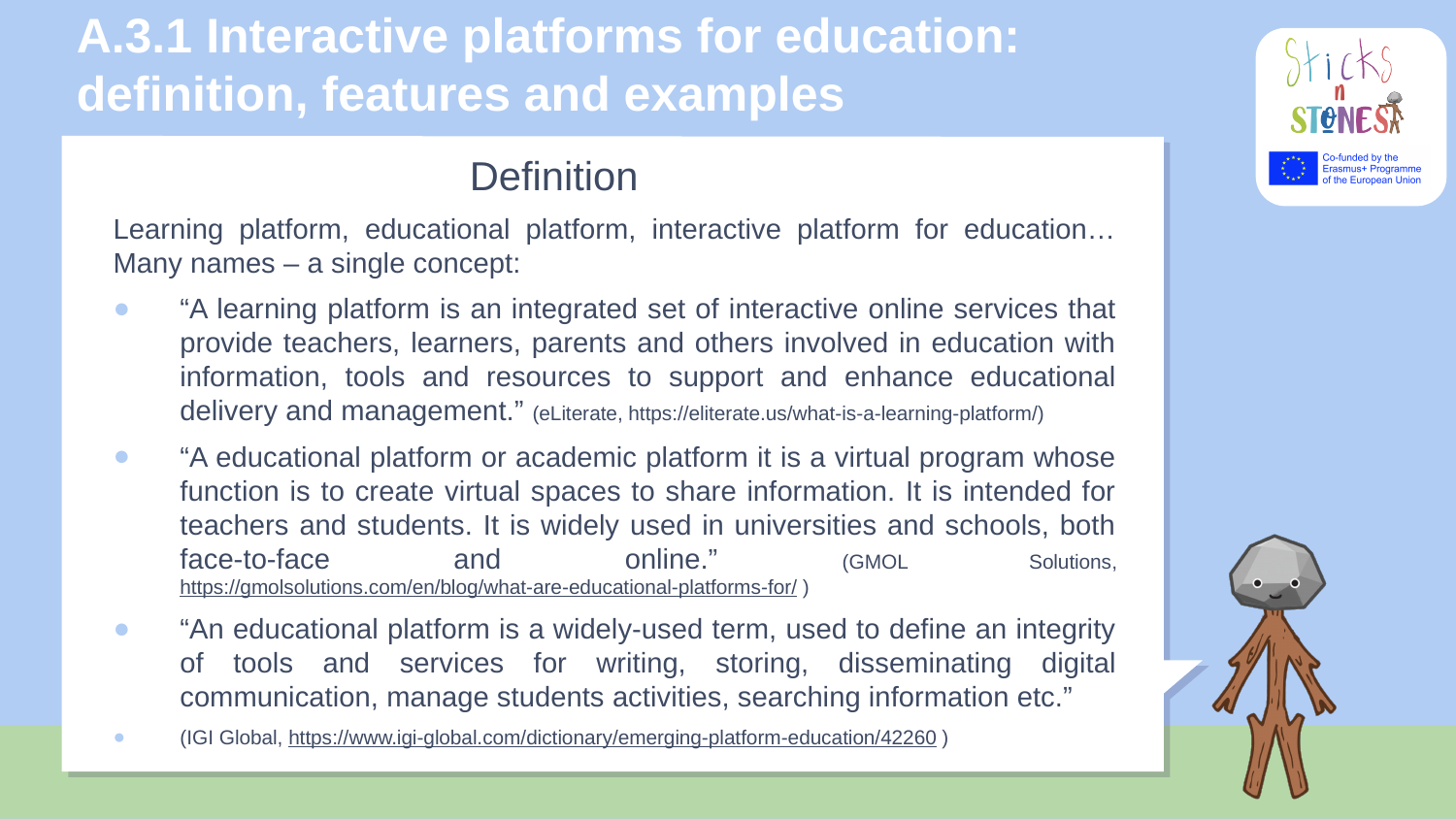

# A.3.1 Interactive platforms for education: definition, features and examples
Definition
Learning platform, educational platform, interactive platform for education…Many names – a single concept:
“A learning platform is an integrated set of interactive online services that provide teachers, learners, parents and others involved in education with information, tools and resources to support and enhance educational delivery and management.” (eLiterate, https://eliterate.us/what-is-a-learning-platform/)
“A educational platform or academic platform it is a virtual program whose function is to create virtual spaces to share information. It is intended for teachers and students. It is widely used in universities and schools, both face-to-face and online.” (GMOL Solutions, https://gmolsolutions.com/en/blog/what-are-educational-platforms-for/ )
“An educational platform is a widely-used term, used to define an integrity of tools and services for writing, storing, disseminating digital communication, manage students activities, searching information etc.”
(IGI Global, https://www.igi-global.com/dictionary/emerging-platform-education/42260 )